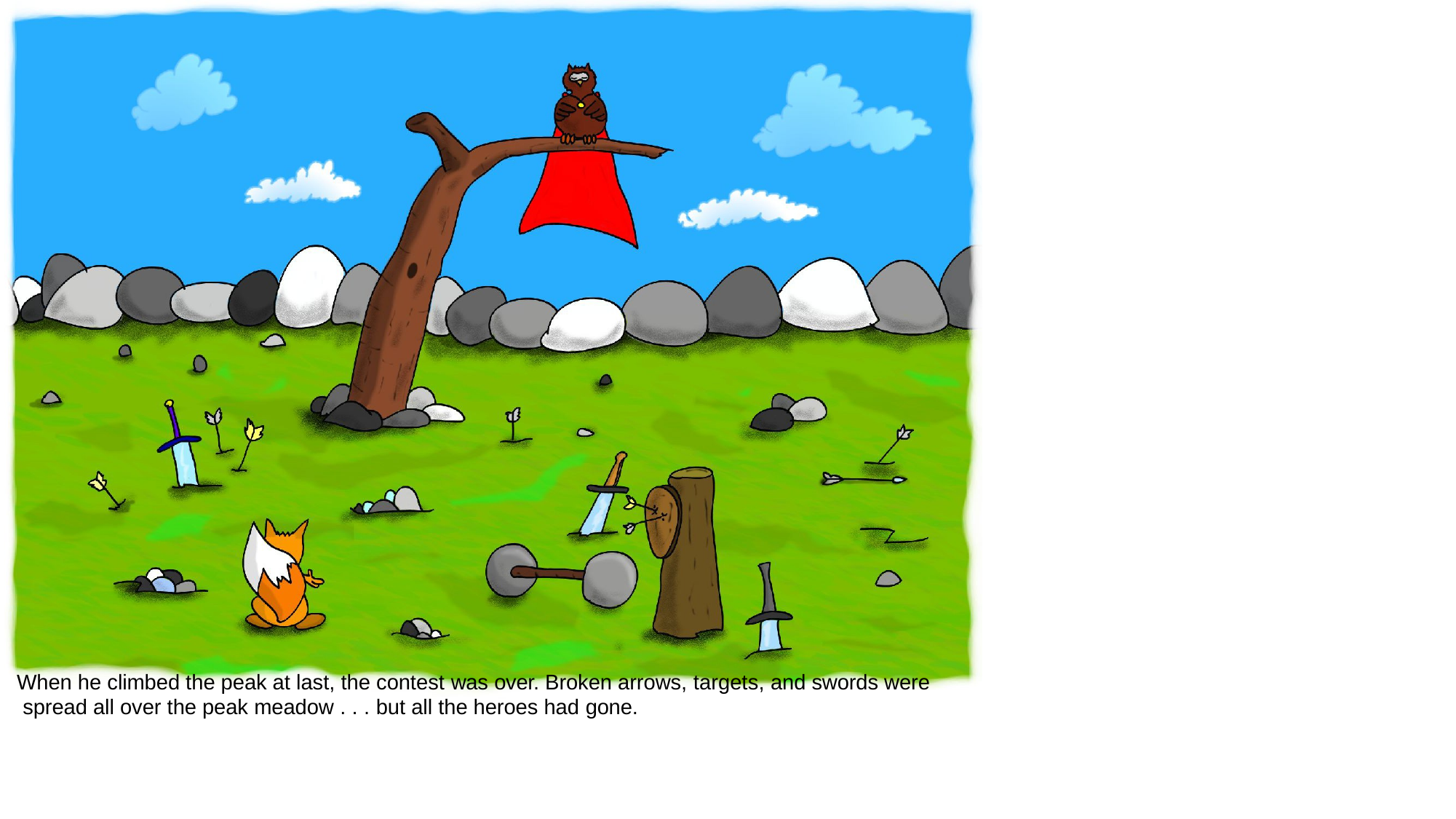

When he climbed the peak at last, the contest was over. Broken arrows, targets, and swords were  spread all over the peak meadow . . . but all the heroes had gone.